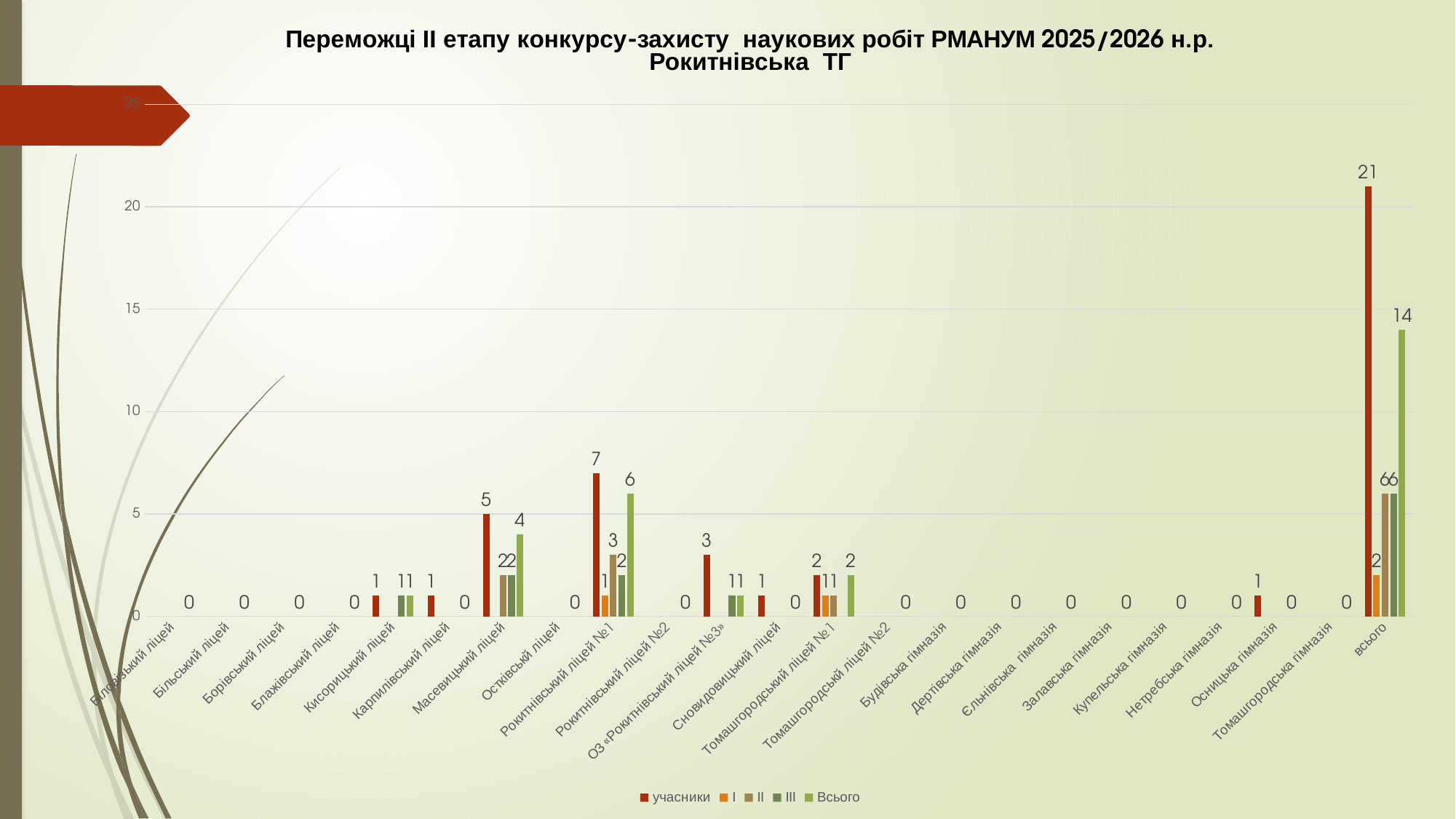

### Chart: Переможці ІІ етапу конкурсу-захисту  наукових робіт РМАНУМ 2025/2026 н.р. Рокитнівська  ТГ

| Category | учасники | І | ІІ | ІІІ | Всього |
|---|---|---|---|---|---|
| Біловізький ліцей | None | None | None | None | 0.0 |
| Більський ліцей | None | None | None | None | 0.0 |
| Борівський ліцей | None | None | None | None | 0.0 |
| Блажівський ліцей | None | None | None | None | 0.0 |
| Кисорицький ліцей | 1.0 | None | None | 1.0 | 1.0 |
| Карпилівський ліцей | 1.0 | None | None | None | 0.0 |
| Масевицький ліцей | 5.0 | None | 2.0 | 2.0 | 4.0 |
| Остківськй ліцей | None | None | None | None | 0.0 |
| Рокитнівський ліцей №1 | 7.0 | 1.0 | 3.0 | 2.0 | 6.0 |
| Рокитнівський ліцей №2 | None | None | None | None | 0.0 |
| ОЗ «Рокитнівський ліцей №3» | 3.0 | None | None | 1.0 | 1.0 |
| Сновидовицький ліцей | 1.0 | None | None | None | 0.0 |
| Томашгородський ліцей №1 | 2.0 | 1.0 | 1.0 | None | 2.0 |
| Томашгородськй ліцей №2 | None | None | None | None | 0.0 |
| Будівська гімназія | None | None | None | None | 0.0 |
| Дертівська гімназія | None | None | None | None | 0.0 |
| Єльнівська  гімназія | None | None | None | None | 0.0 |
| Залавська гімназія | None | None | None | None | 0.0 |
| Купельська гімназія | None | None | None | None | 0.0 |
| Нетребська гімназія | None | None | None | None | 0.0 |
| Осницька гімназія | 1.0 | None | None | None | 0.0 |
| Томашгородська гімназія | None | None | None | None | 0.0 |
| всього | 21.0 | 2.0 | 6.0 | 6.0 | 14.0 |